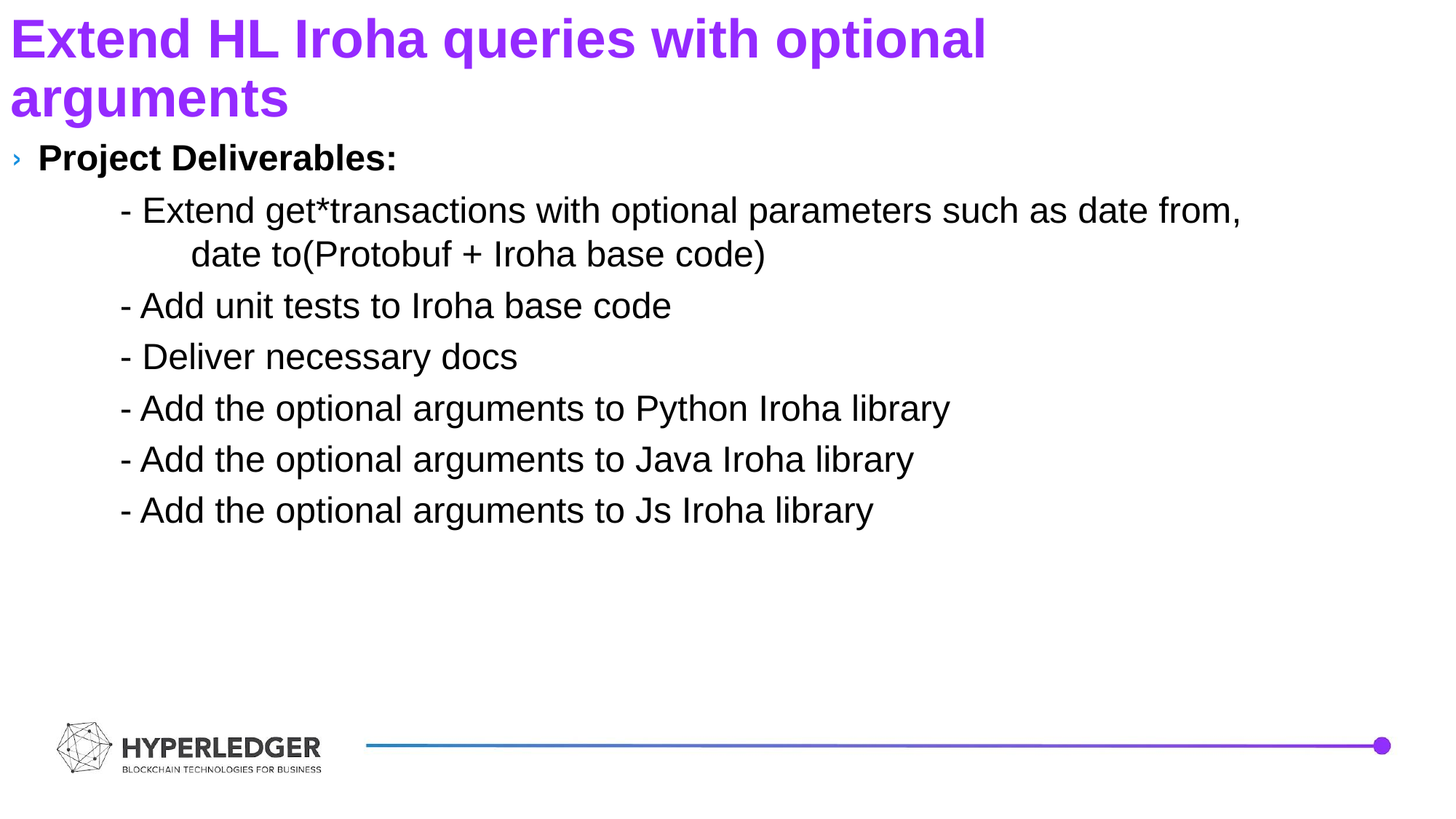

Extend HL Iroha queries with optional arguments
Project Deliverables:
	- Extend get*transactions with optional parameters such as date from, 		       date to(Protobuf + Iroha base code)
	- Add unit tests to Iroha base code
	- Deliver necessary docs
	- Add the optional arguments to Python Iroha library
	- Add the optional arguments to Java Iroha library
	- Add the optional arguments to Js Iroha library